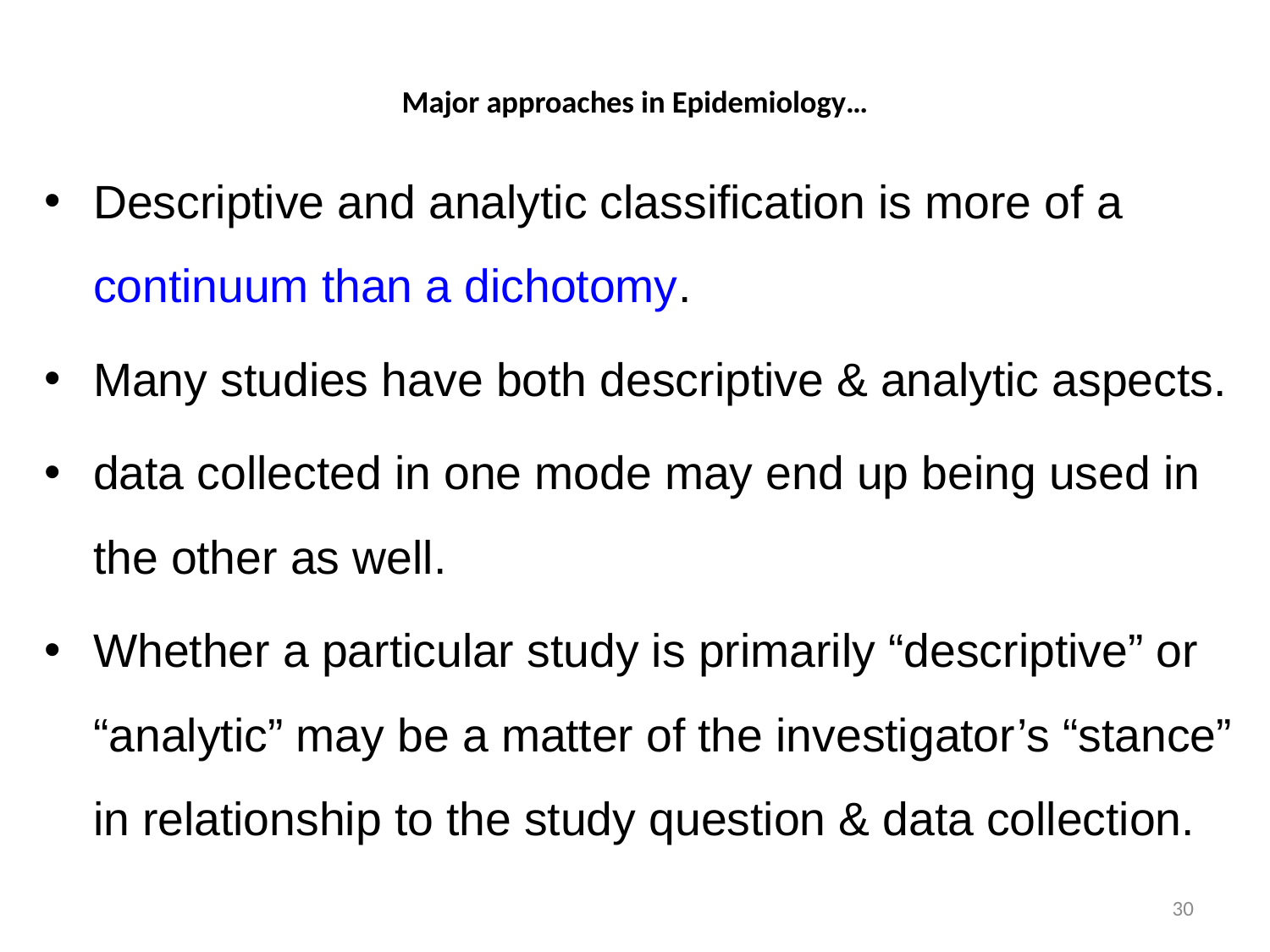

# Major approaches in Epidemiology…
Descriptive and analytic classification is more of a continuum than a dichotomy.
Many studies have both descriptive & analytic aspects.
data collected in one mode may end up being used in the other as well.
Whether a particular study is primarily “descriptive” or “analytic” may be a matter of the investigator’s “stance” in relationship to the study question & data collection.
30